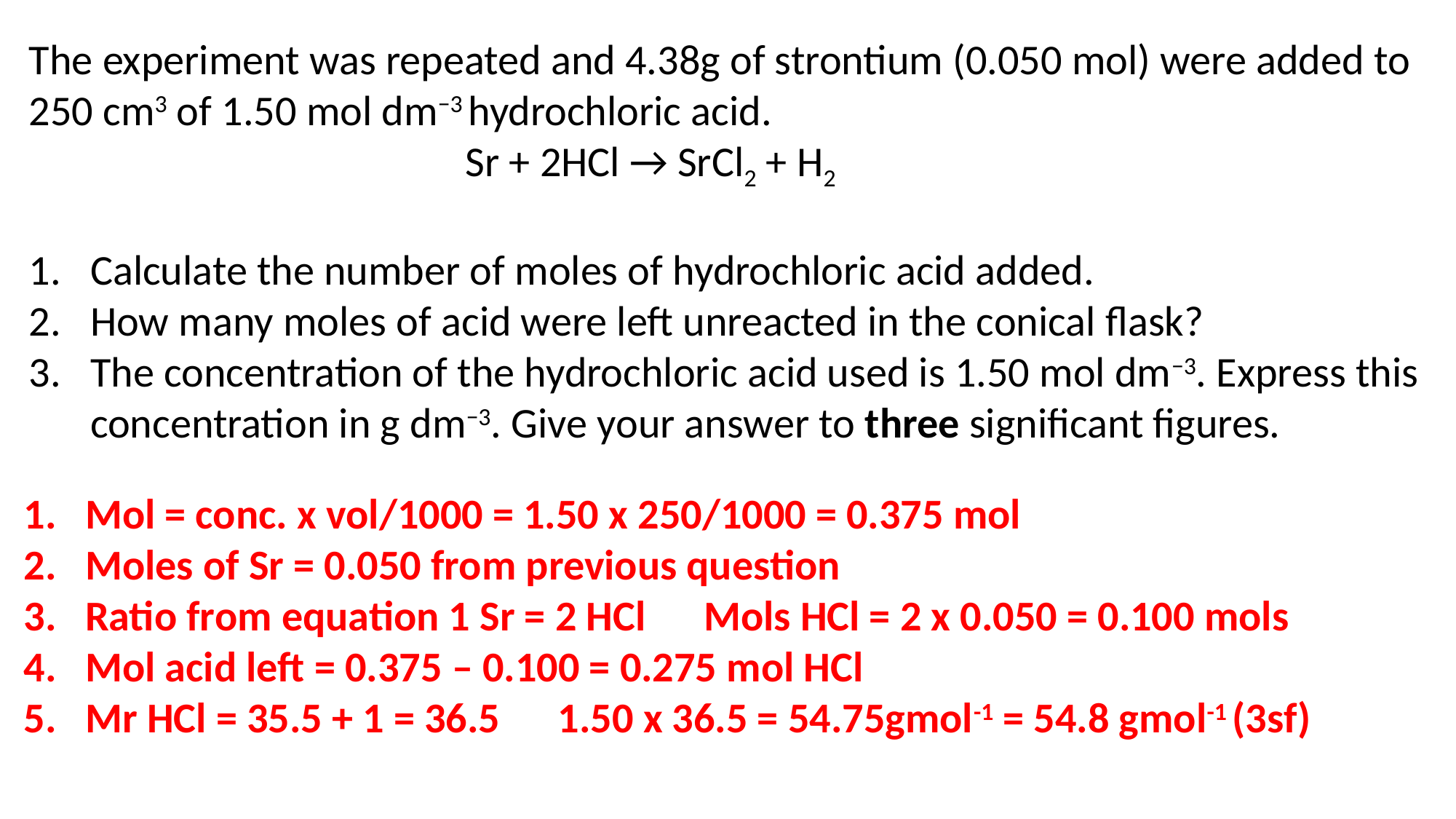

The experiment was repeated and 4.38g of strontium (0.050 mol) were added to 250 cm3 of 1.50 mol dm−3 hydrochloric acid.
				Sr + 2HCl → SrCl2 + H2

Calculate the number of moles of hydrochloric acid added.
How many moles of acid were left unreacted in the conical flask?
The concentration of the hydrochloric acid used is 1.50 mol dm−3. Express this concentration in g dm−3. Give your answer to three significant figures.

Mol = conc. x vol/1000 = 1.50 x 250/1000 = 0.375 mol
Moles of Sr = 0.050 from previous question
Ratio from equation 1 Sr = 2 HCl      Mols HCl = 2 x 0.050 = 0.100 mols
Mol acid left = 0.375 – 0.100 = 0.275 mol HCl
Mr HCl = 35.5 + 1 = 36.5      1.50 x 36.5 = 54.75gmol-1 = 54.8 gmol-1 (3sf)